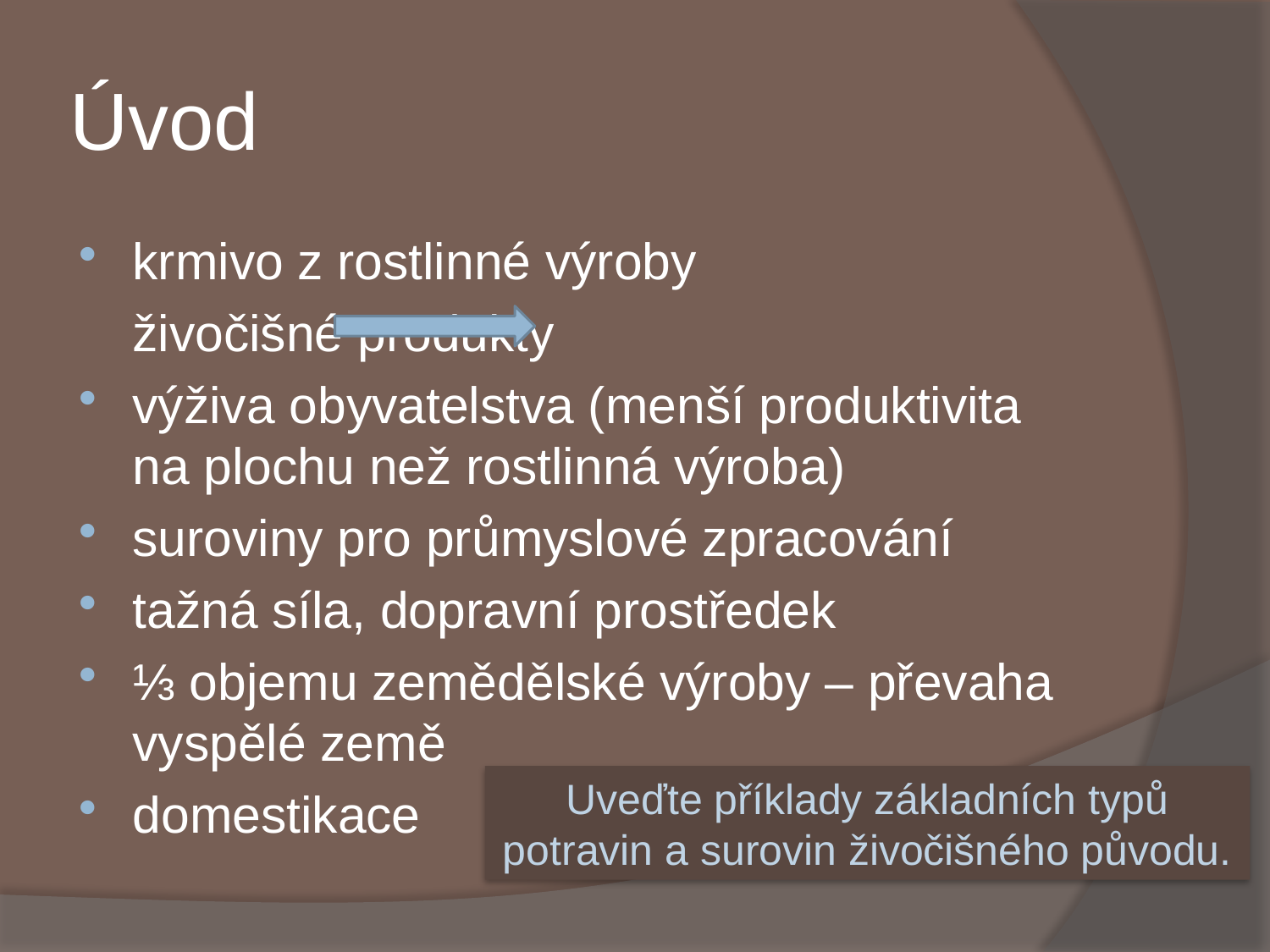

# Úvod
krmivo z rostlinné výroby
					živočišné produkty
výživa obyvatelstva (menší produktivita na plochu než rostlinná výroba)
suroviny pro průmyslové zpracování
tažná síla, dopravní prostředek
⅓ objemu zemědělské výroby – převaha vyspělé země
domestikace

Uveďte příklady základních typů potravin a surovin živočišného původu.